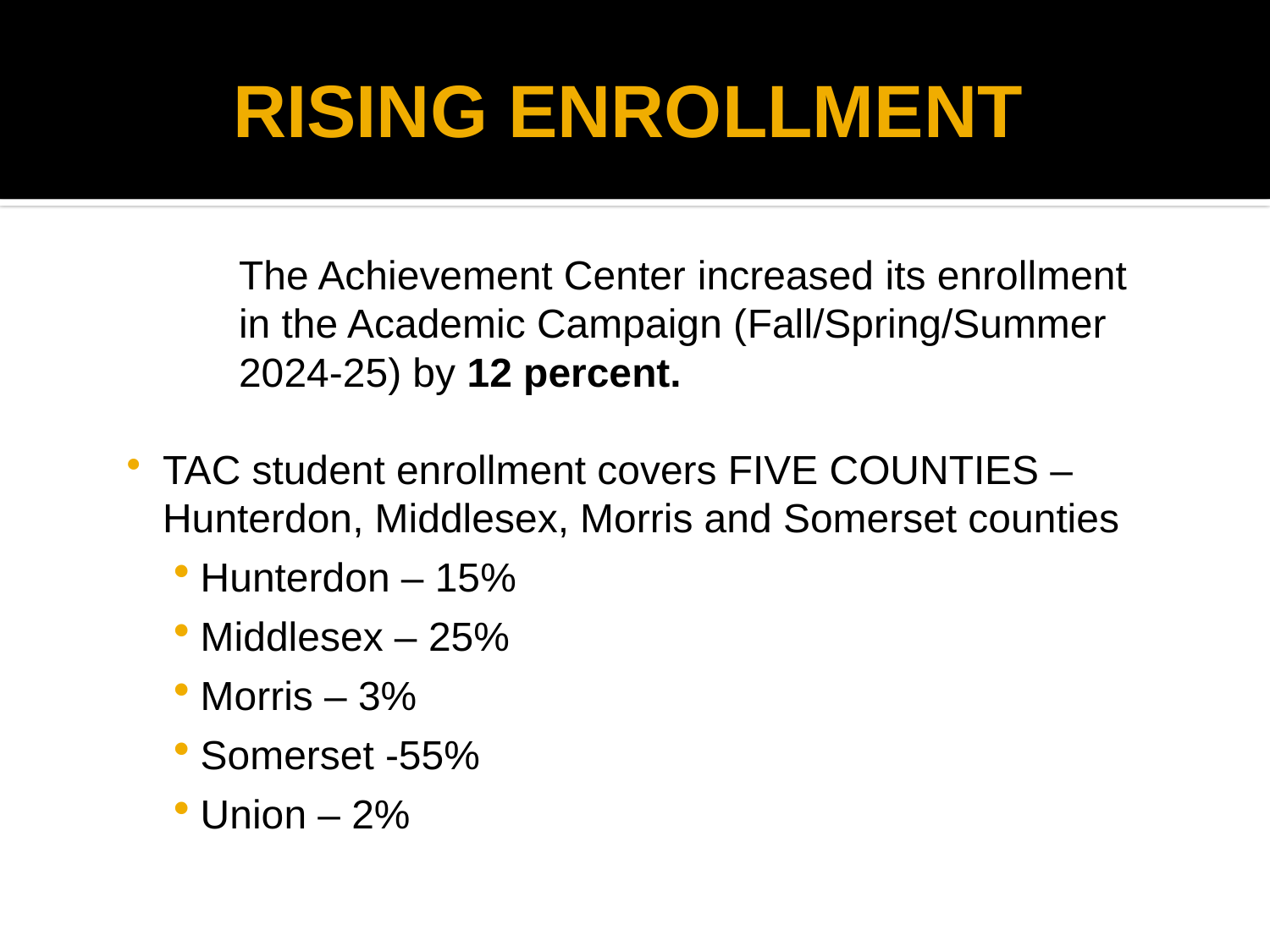

# RISING ENROLLMENT
The Achievement Center increased its enrollment in the Academic Campaign (Fall/Spring/Summer 2024-25) by 12 percent.

TAC student enrollment covers FIVE COUNTIES – Hunterdon, Middlesex, Morris and Somerset counties
Hunterdon – 15%
Middlesex – 25%
Morris – 3%
Somerset -55%
Union – 2%